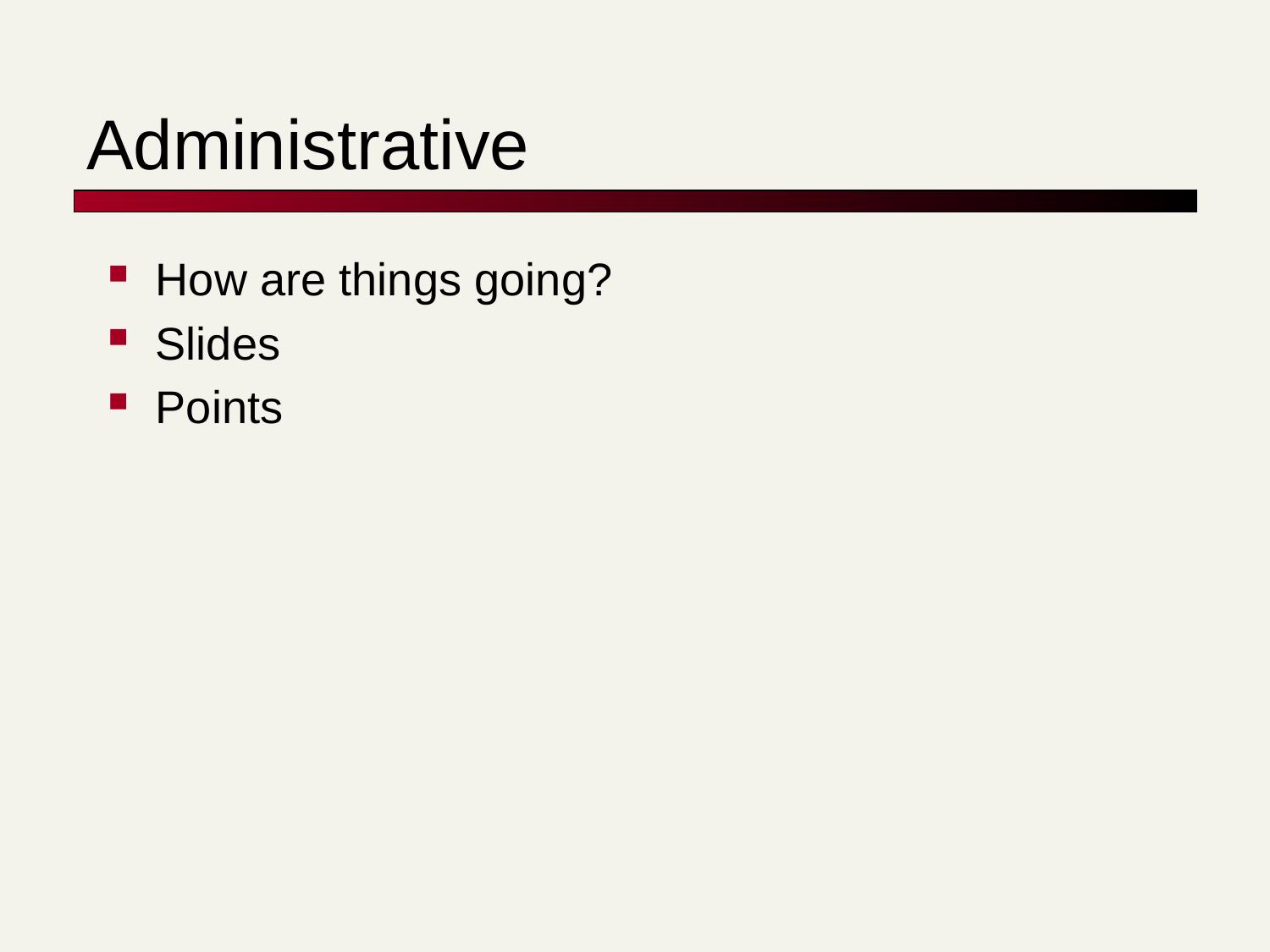

# Administrative
How are things going?
Slides
Points